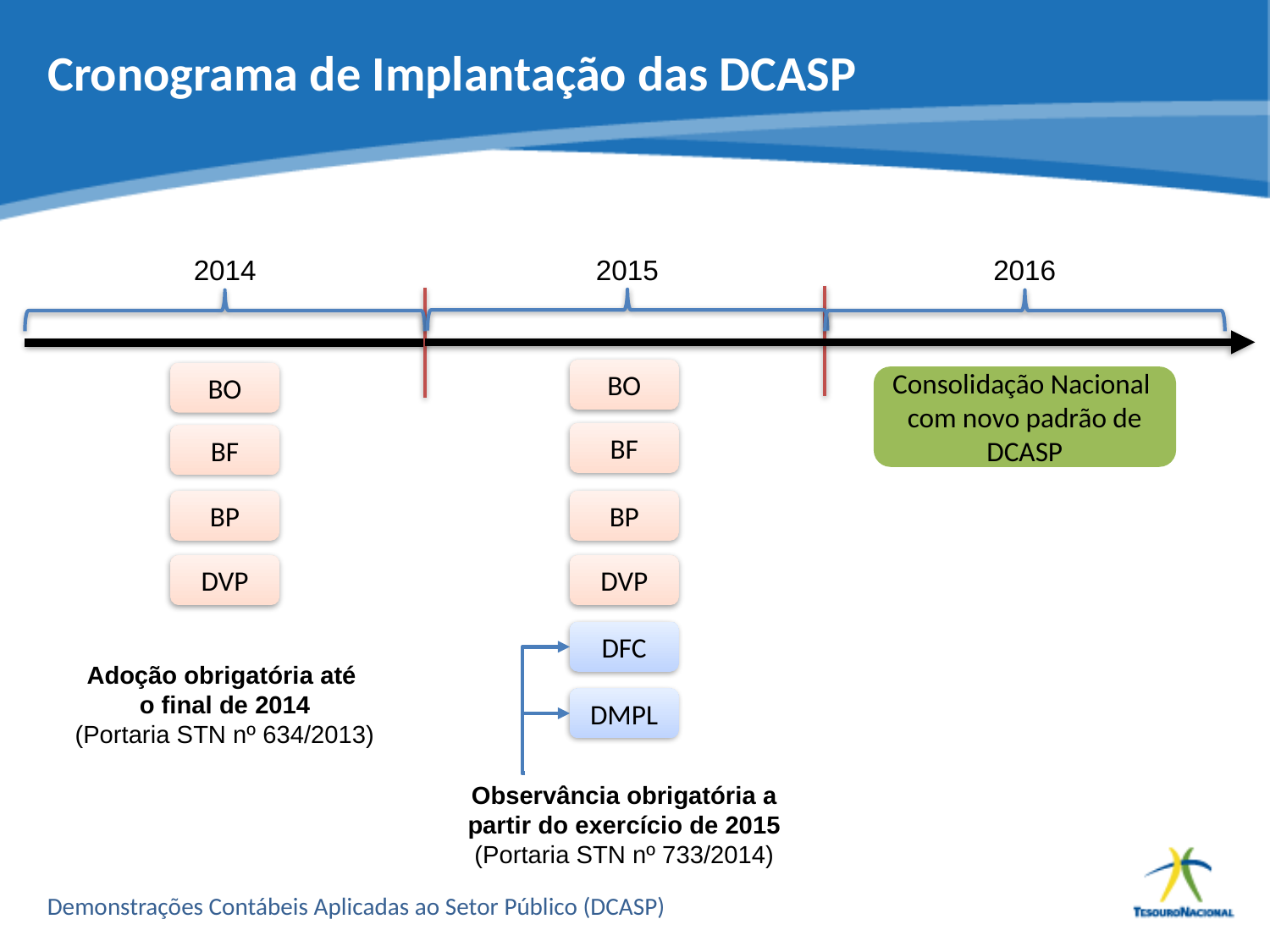

# Cronograma de Implantação das DCASP

2014
2015
2016
BO
BO
Consolidação Nacional  com novo padrão de DCASP
BF
BF
BP
BP
DVP
DVP
DFC
Adoção obrigatória até
o final de 2014
(Portaria STN nº 634/2013)
DMPL
Observância obrigatória a
partir do exercício de 2015
(Portaria STN nº 733/2014)